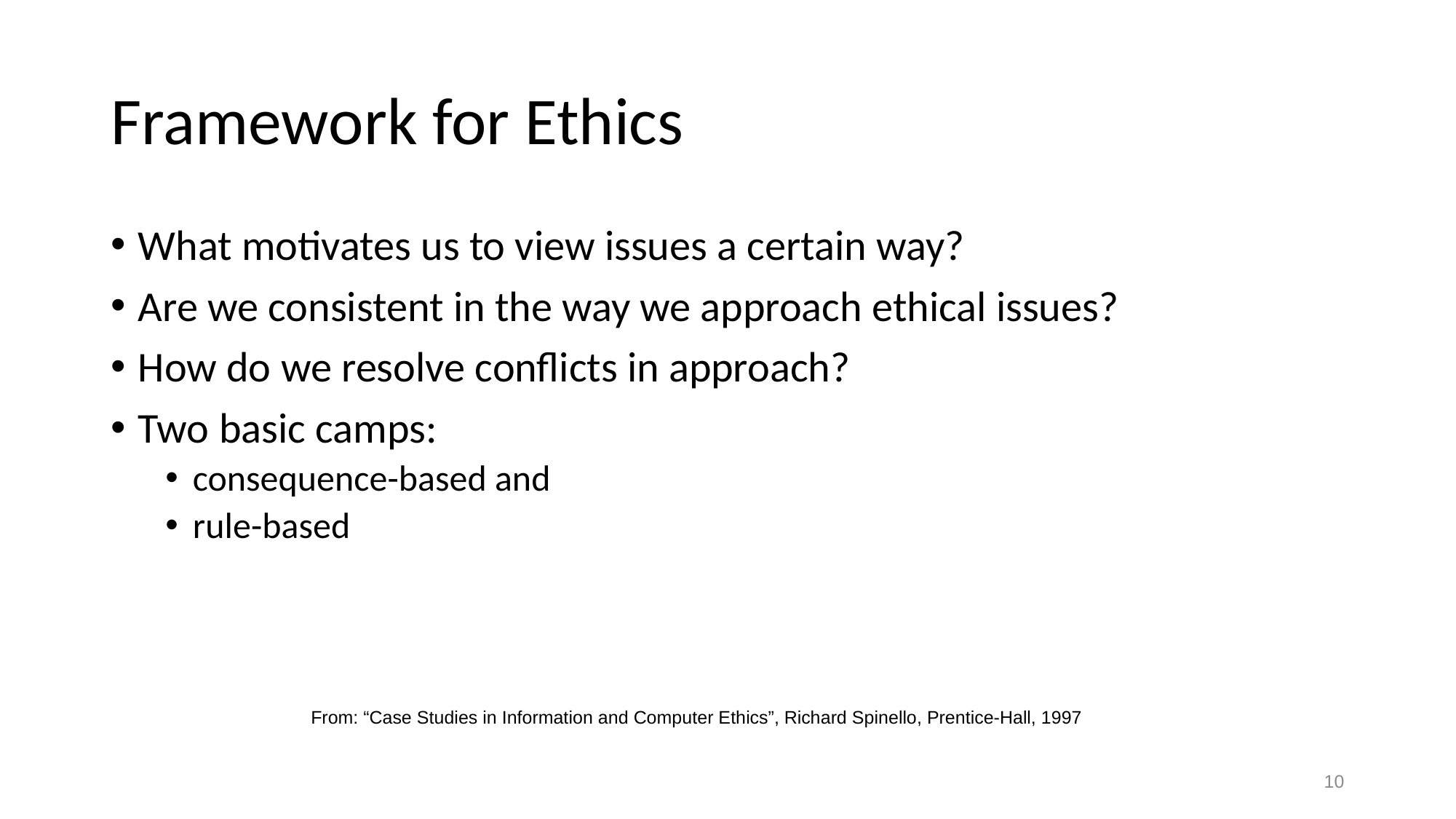

# Framework for Ethics
What motivates us to view issues a certain way?
Are we consistent in the way we approach ethical issues?
How do we resolve conflicts in approach?
Two basic camps:
consequence-based and
rule-based
From: “Case Studies in Information and Computer Ethics”, Richard Spinello, Prentice-Hall, 1997
10